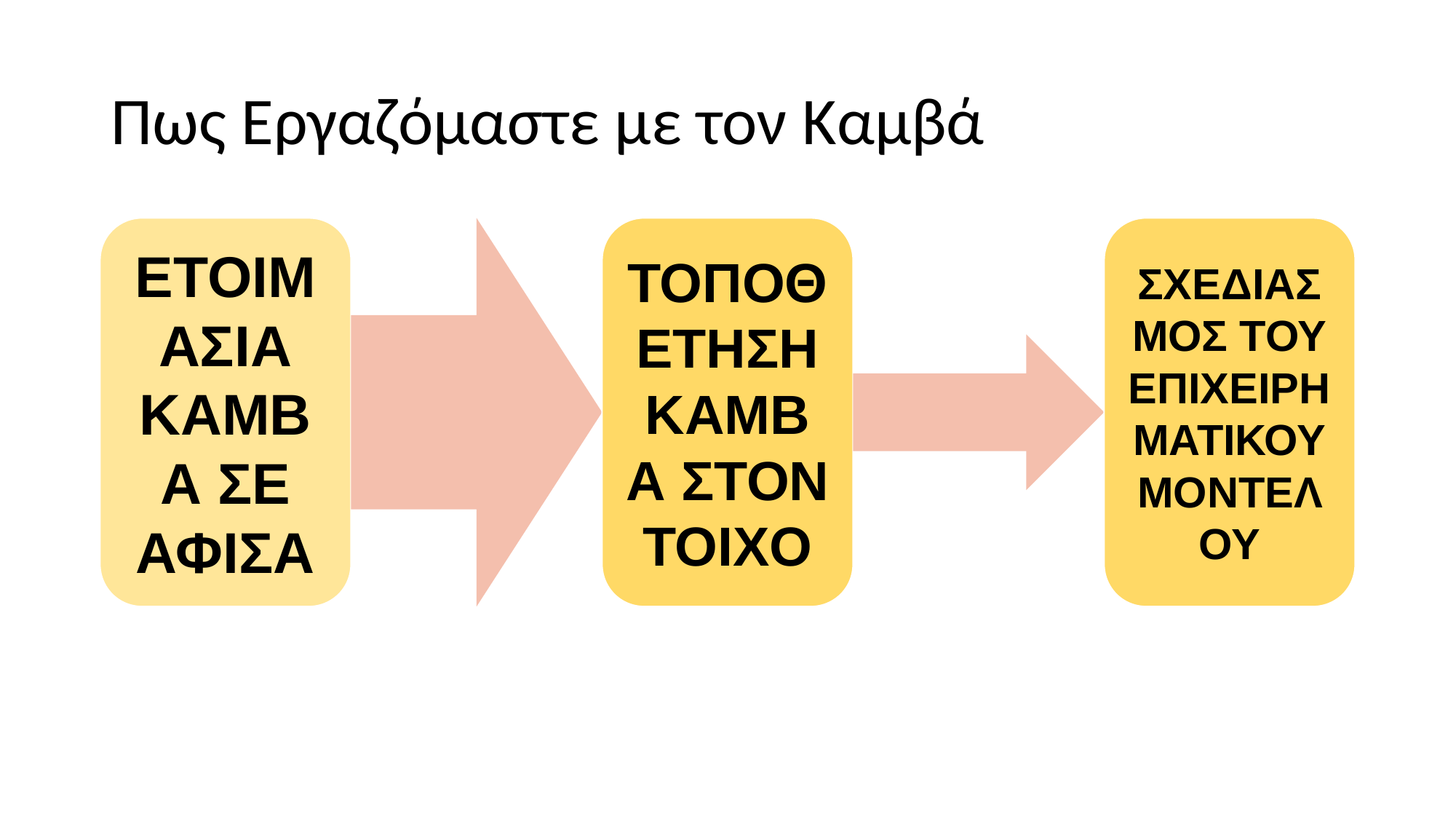

# Πως Εργαζόμαστε με τον Καμβά
ΕΤΟΙΜΑΣΙΑ ΚΑΜΒΑ ΣΕ ΑΦΙΣΑ
ΤΟΠΟΘΕΤΗΣΗ ΚΑΜΒΑ ΣΤΟΝ ΤΟΙΧΟ
ΣΧΕΔΙΑΣΜΟΣ ΤΟΥ ΕΠΙΧΕΙΡΗΜΑΤΙΚΟΥ ΜΟΝΤΕΛΟΥ